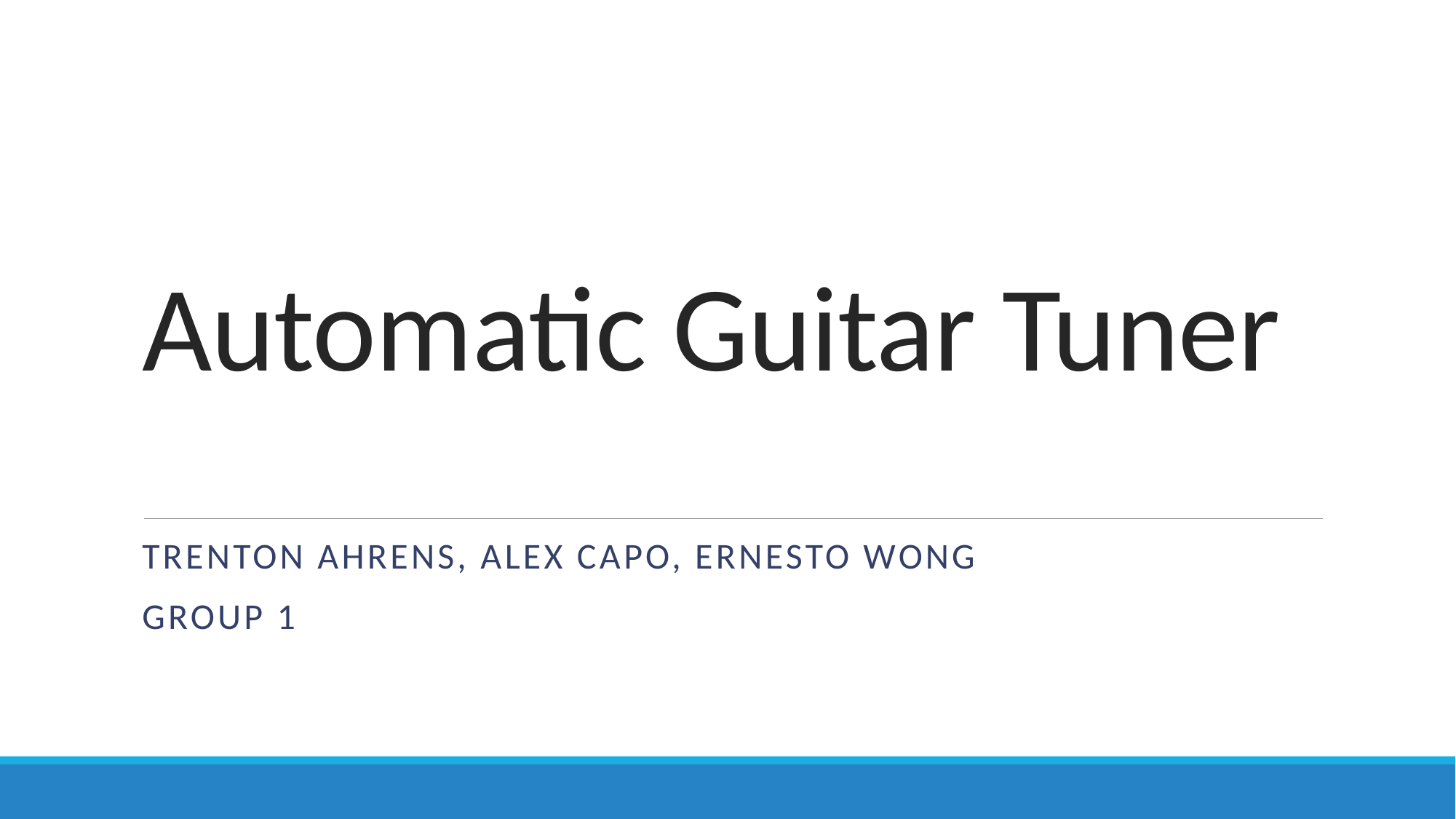

# Automatic Guitar Tuner
Trenton Ahrens, alex capo, Ernesto wong
Group 1